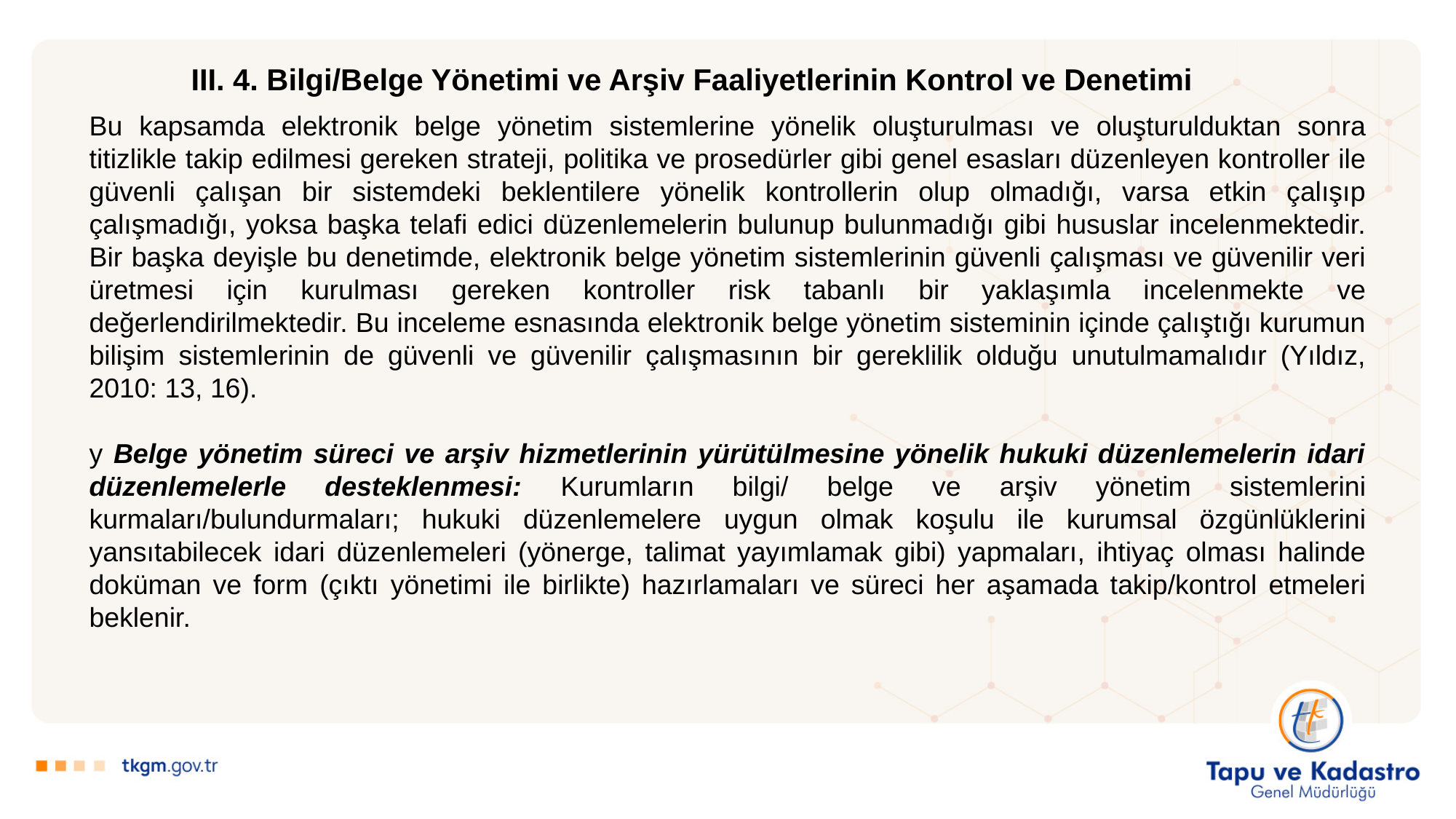

III. 4. Bilgi/Belge Yönetimi ve Arşiv Faaliyetlerinin Kontrol ve Denetimi
Bu kapsamda elektronik belge yönetim sistemlerine yönelik oluşturulması ve oluşturulduktan sonra titizlikle takip edilmesi gereken strateji, politika ve prosedürler gibi genel esasları düzenleyen kontroller ile güvenli çalışan bir sistemdeki beklentilere yönelik kontrollerin olup olmadığı, varsa etkin çalışıp çalışmadığı, yoksa başka telafi edici düzenlemelerin bulunup bulunmadığı gibi hususlar incelenmektedir. Bir başka deyişle bu denetimde, elektronik belge yönetim sistemlerinin güvenli çalışması ve güvenilir veri üretmesi için kurulması gereken kontroller risk tabanlı bir yaklaşımla incelenmekte ve değerlendirilmektedir. Bu inceleme esnasında elektronik belge yönetim sisteminin içinde çalıştığı kurumun bilişim sistemlerinin de güvenli ve güvenilir çalışmasının bir gereklilik olduğu unutulmamalıdır (Yıldız, 2010: 13, 16).

y Belge yönetim süreci ve arşiv hizmetlerinin yürütülmesine yönelik hukuki düzenlemelerin idari düzenlemelerle desteklenmesi: Kurumların bilgi/ belge ve arşiv yönetim sistemlerini kurmaları/bulundurmaları; hukuki düzenlemelere uygun olmak koşulu ile kurumsal özgünlüklerini yansıtabilecek idari düzenlemeleri (yönerge, talimat yayımlamak gibi) yapmaları, ihtiyaç olması halinde doküman ve form (çıktı yönetimi ile birlikte) hazırlamaları ve süreci her aşamada takip/kontrol etmeleri beklenir.